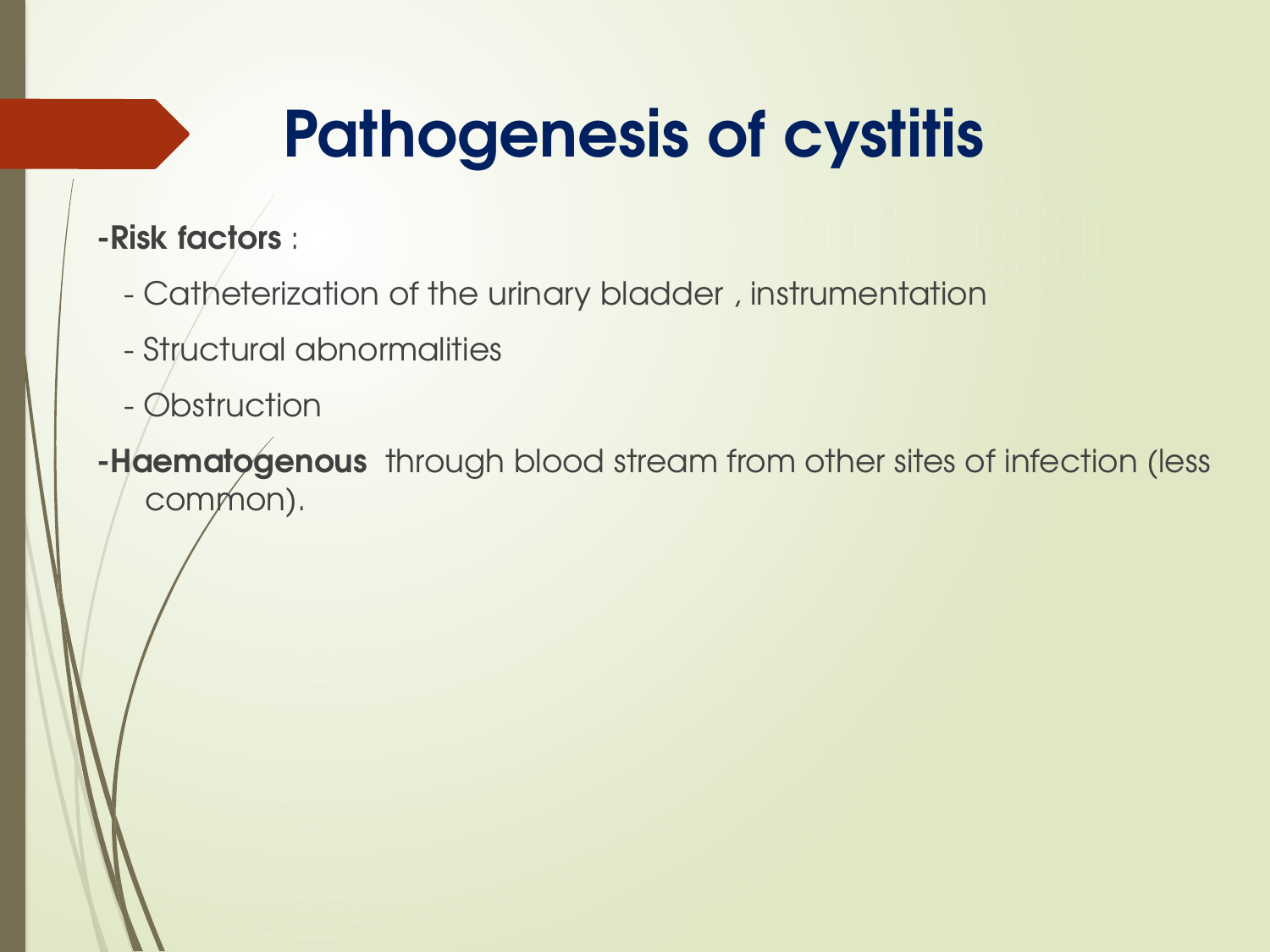

# Pathogenesis of cystitis
-Risk factors :
   - Catheterization of the urinary bladder , instrumentation
   - Structural abnormalities
   - Obstruction
-Haematogenous  through blood stream from other sites of infection (less common).